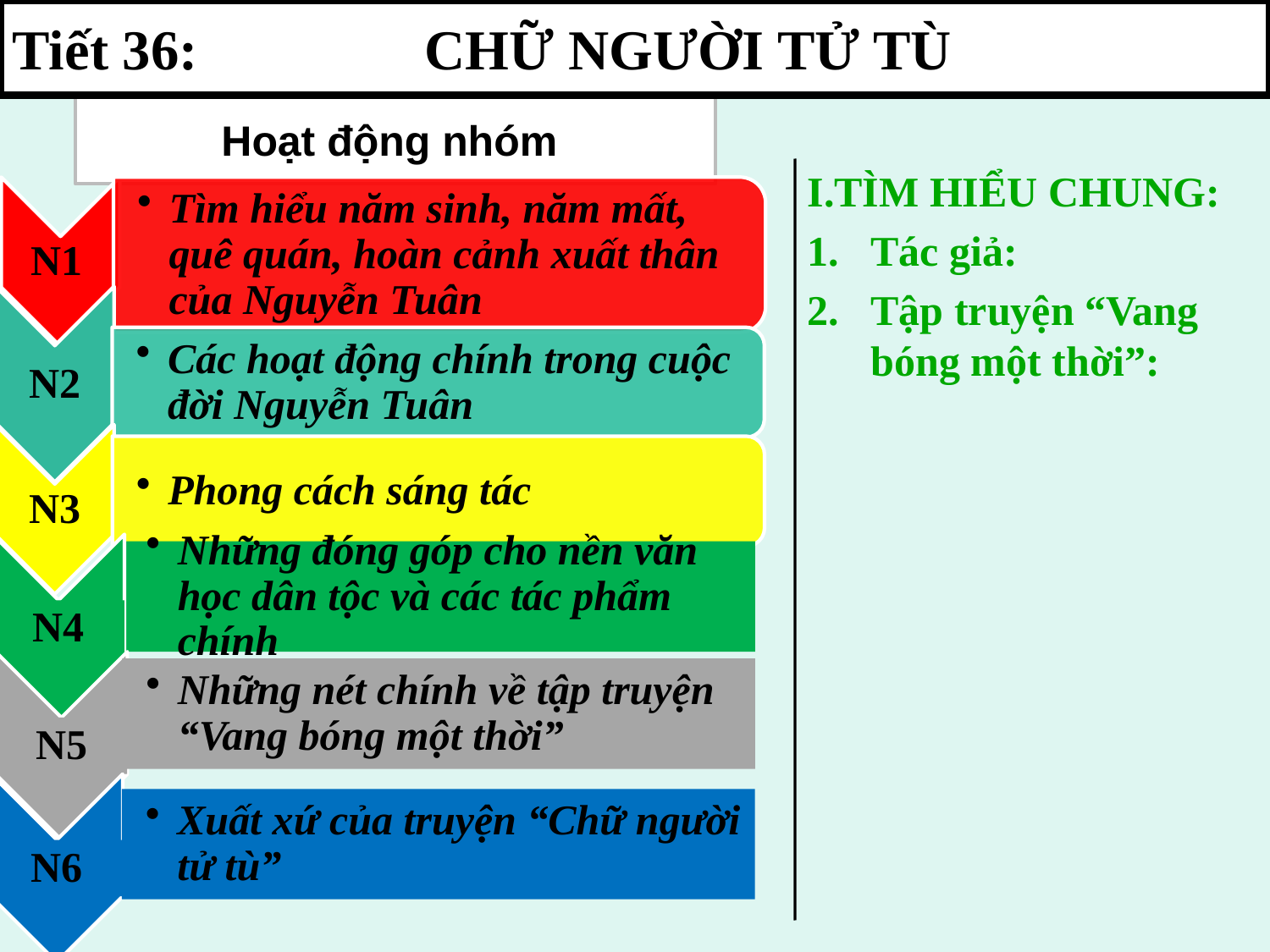

Tiết 36:                CHỮ NGƯỜI TỬ TÙ
Hoạt động nhóm
I.TÌM HIỂU CHUNG:
Tác giả:
Tập truyện “Vang bóng một thời”:

N1
Tìm hiểu năm sinh, năm mất, quê quán, hoàn cảnh xuất thân của Nguyễn Tuân
N2
Các hoạt động chính trong cuộc đời Nguyễn Tuân
N3
Phong cách sáng tác

N4
Những đóng góp cho nền văn học dân tộc và các tác phẩm chính

N5
Những nét chính về tập truyện “Vang bóng một thời”

N6
Xuất xứ của truyện “Chữ người tử tù”